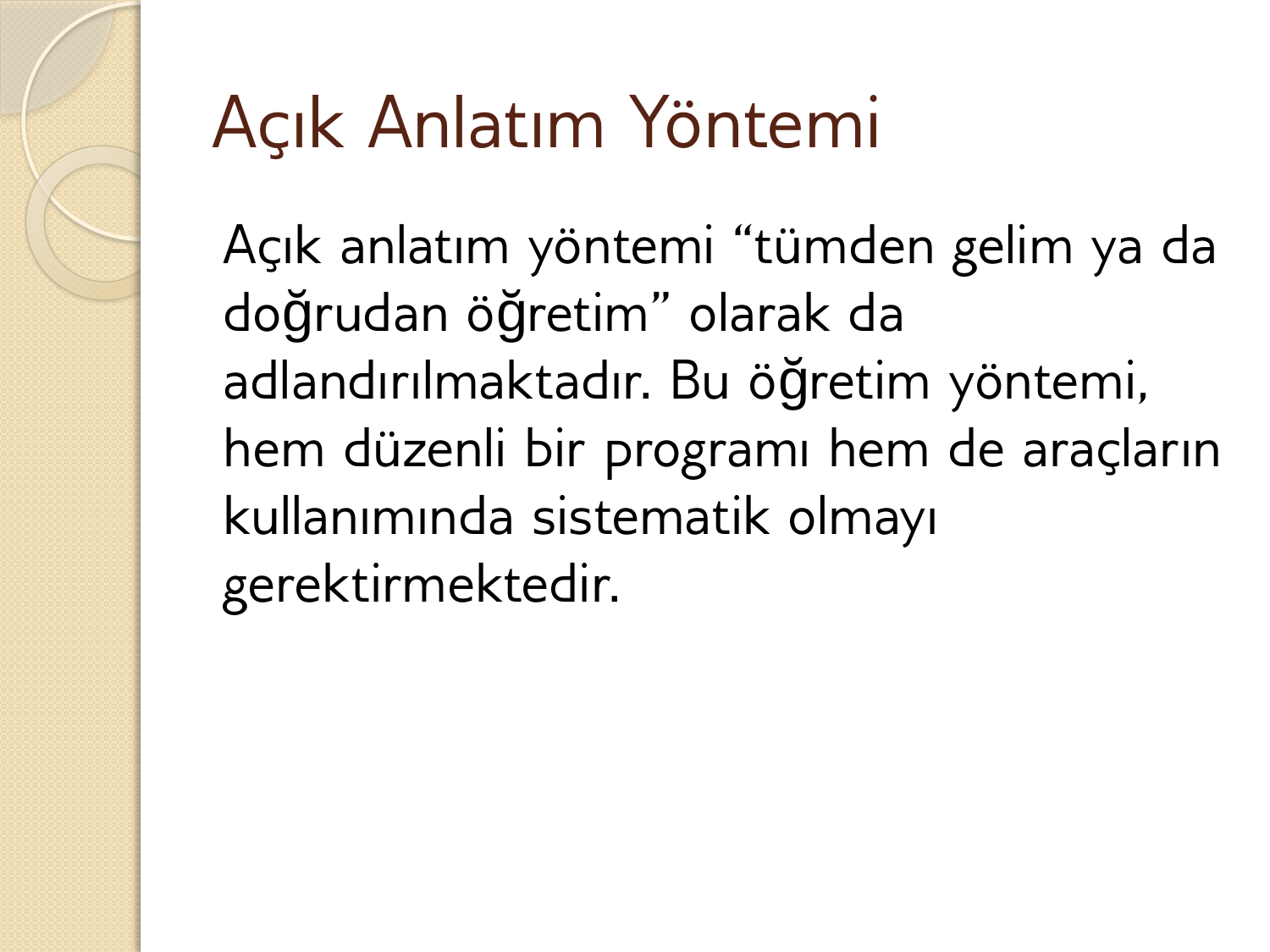

# Açık Anlatım Yöntemi
Açık anlatım yöntemi “tümden gelim ya da doğrudan öğretim” olarak da adlandırılmaktadır. Bu öğretim yöntemi, hem düzenli bir programı hem de araçların kullanımında sistematik olmayı gerektirmektedir.